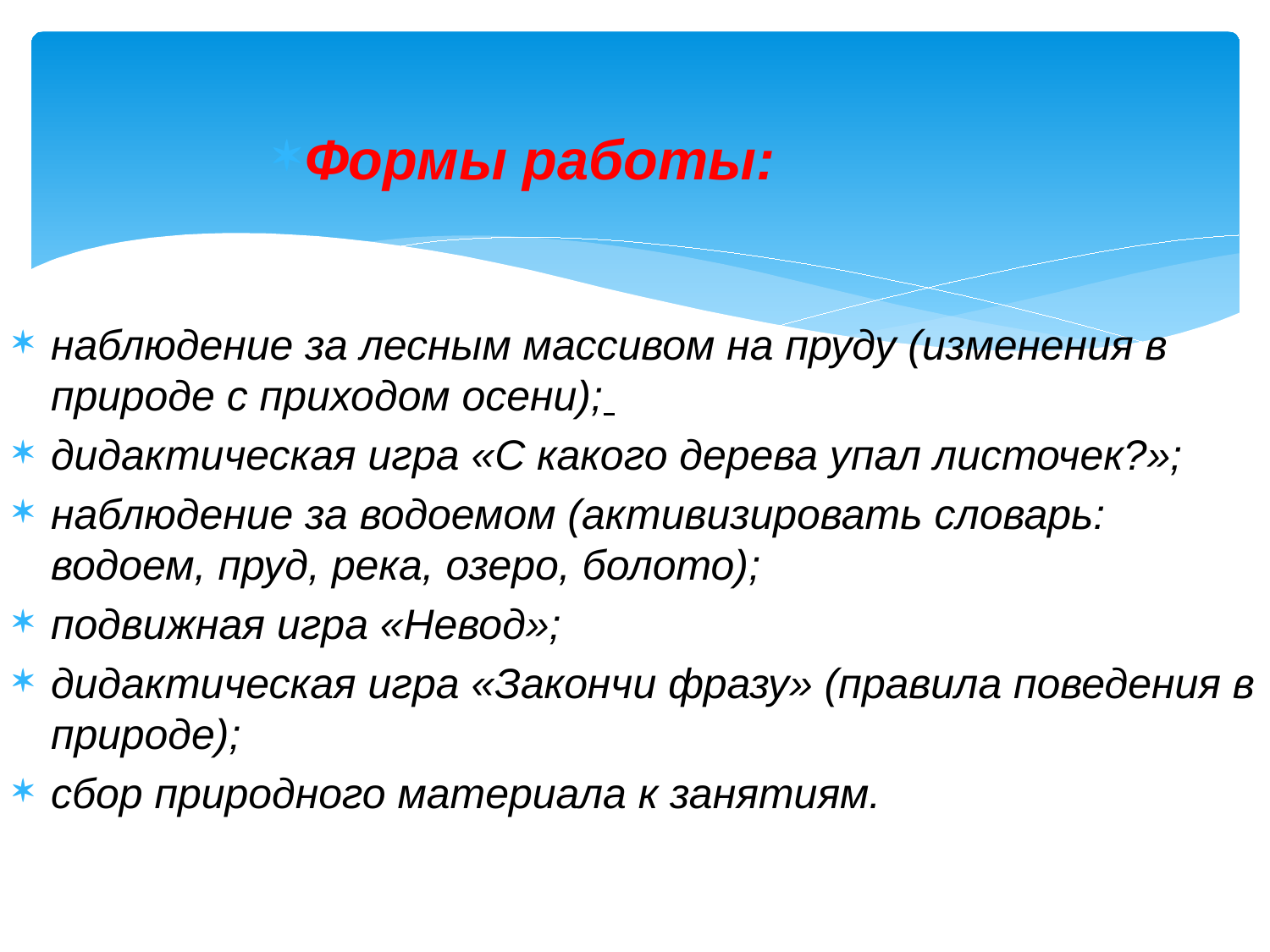

Формы работы:

наблюдение за лесным массивом на пруду (изменения в природе с приходом осени);
дидактическая игра «С какого дерева упал листочек?»;
наблюдение за водоемом (активизировать словарь: водоем, пруд, река, озеро, болото);
подвижная игра «Невод»;
дидактическая игра «Закончи фразу» (правила поведения в природе);
сбор природного материала к занятиям.
#